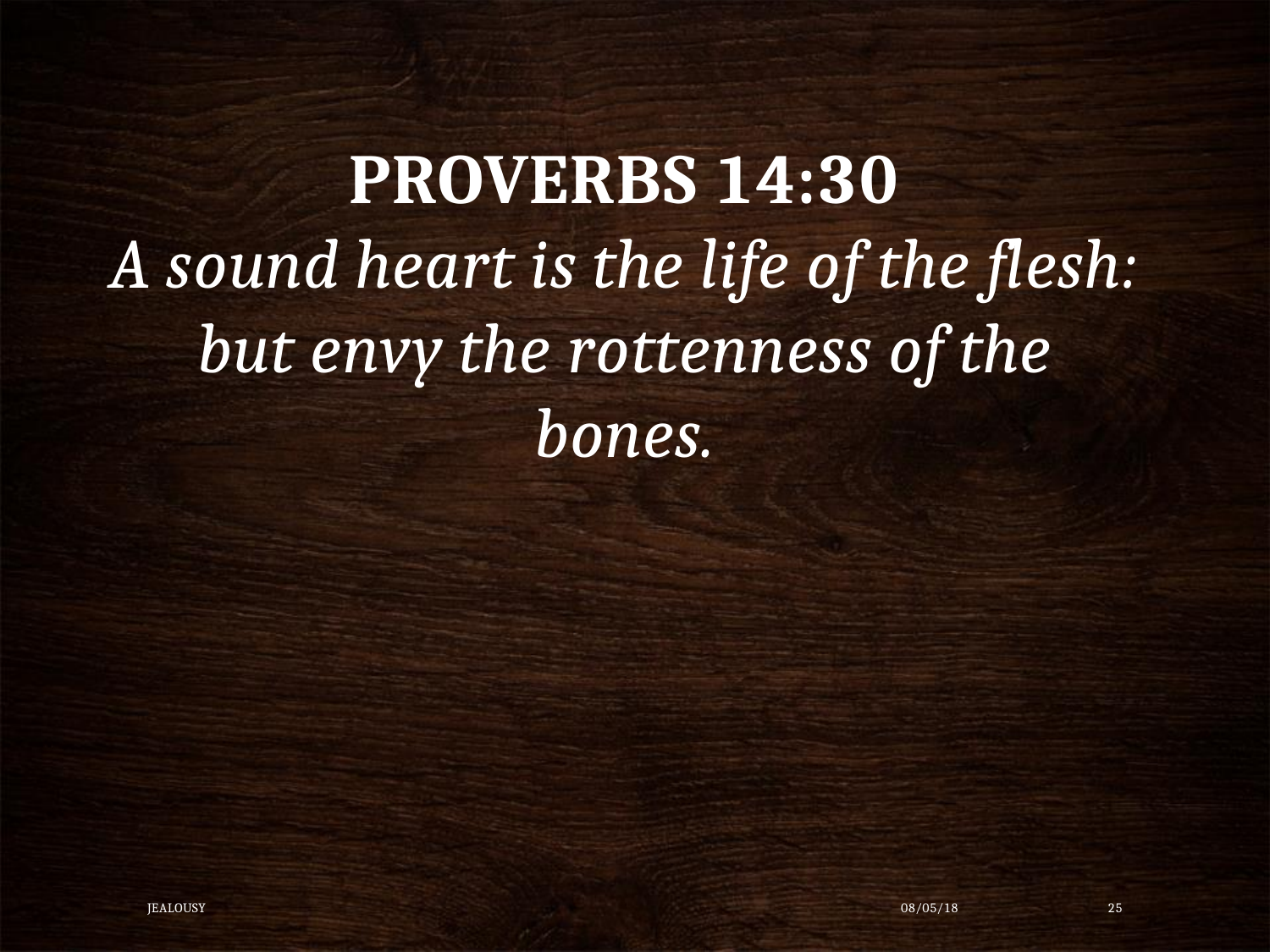

PROVERBS 14:30
A sound heart is the life of the flesh: but envy the rottenness of the bones.
Jealousy
08/05/18
25